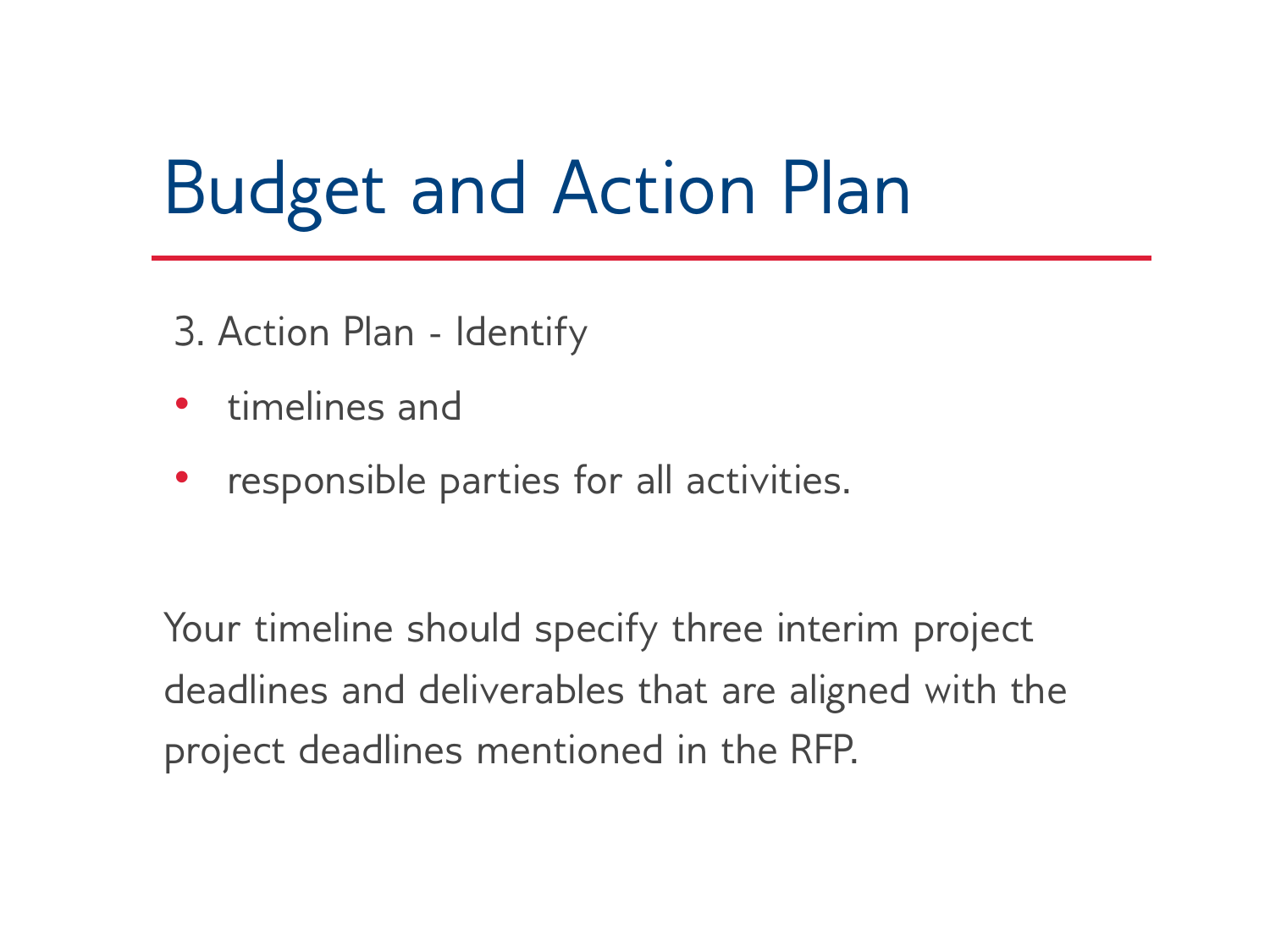

# Budget and Action Plan
3. Action Plan - Identify
timelines and
responsible parties for all activities.

Your timeline should specify three interim project deadlines and deliverables that are aligned with the project deadlines mentioned in the RFP.